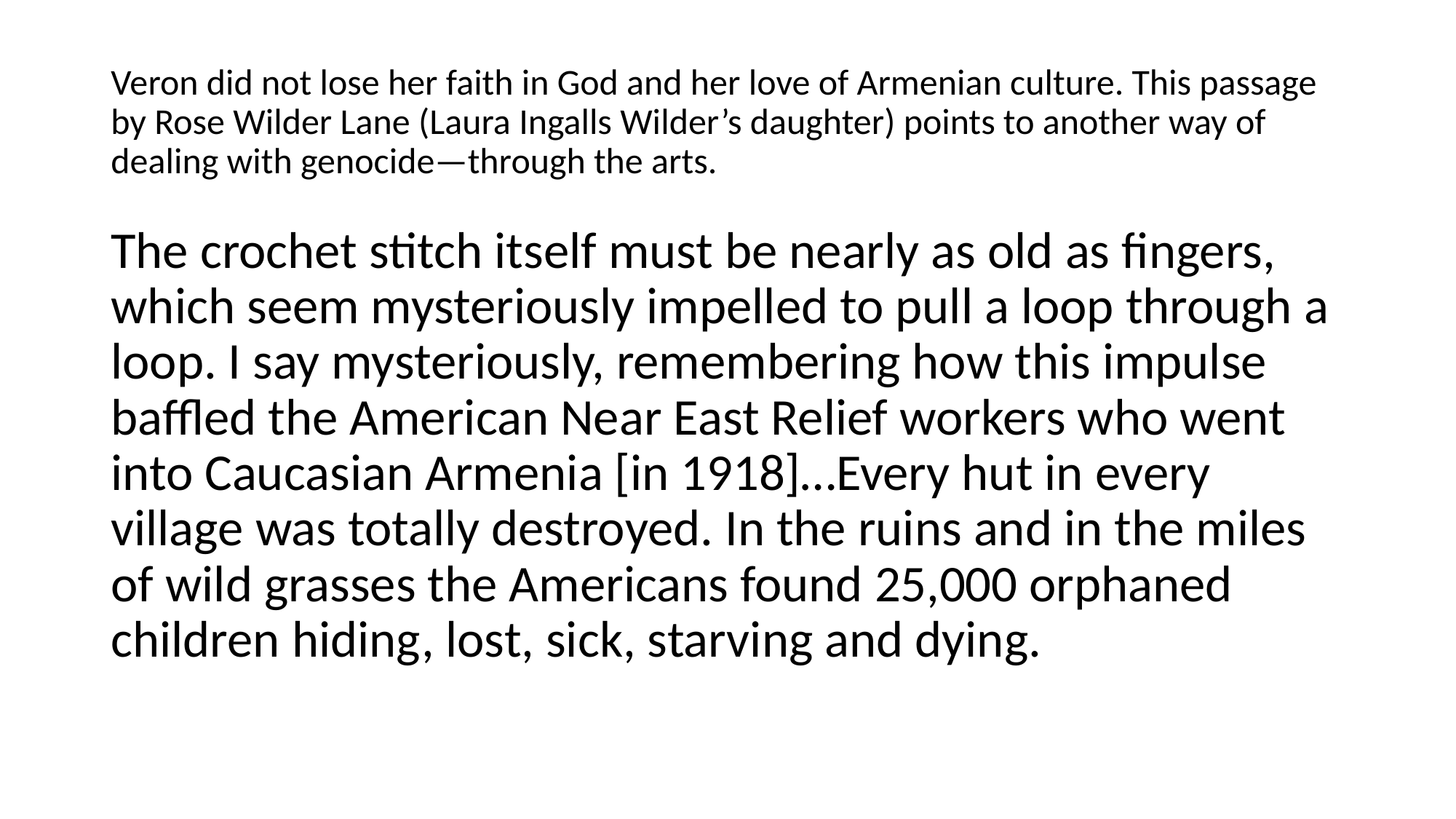

# Veron did not lose her faith in God and her love of Armenian culture. This passage by Rose Wilder Lane (Laura Ingalls Wilder’s daughter) points to another way of dealing with genocide—through the arts.
The crochet stitch itself must be nearly as old as fingers, which seem mysteriously impelled to pull a loop through a loop. I say mysteriously, remembering how this impulse baffled the American Near East Relief workers who went into Caucasian Armenia [in 1918]…Every hut in every village was totally destroyed. In the ruins and in the miles of wild grasses the Americans found 25,000 orphaned children hiding, lost, sick, starving and dying.